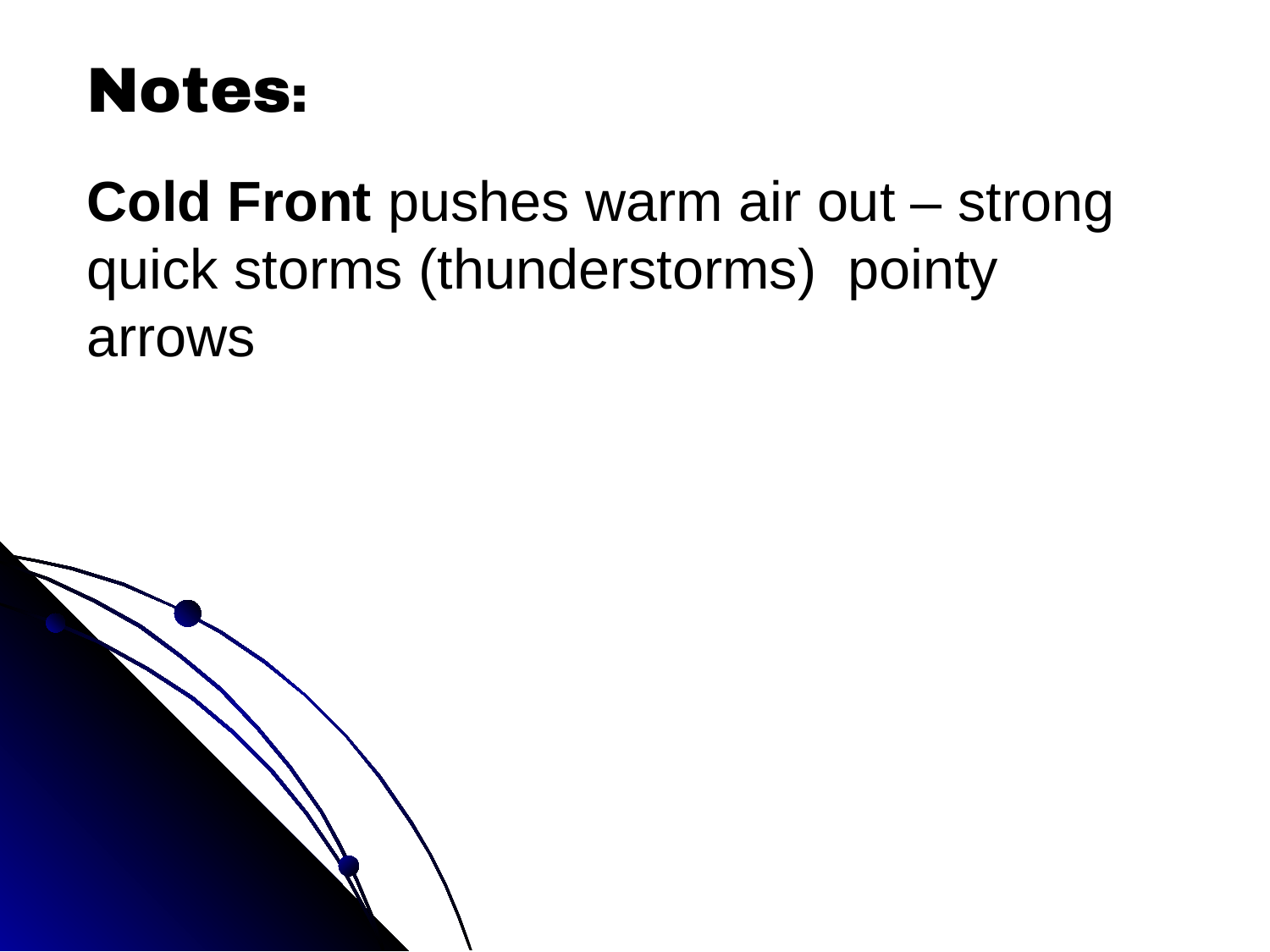

Notes:
Cold Front pushes warm air out – strong quick storms (thunderstorms)  pointy arrows